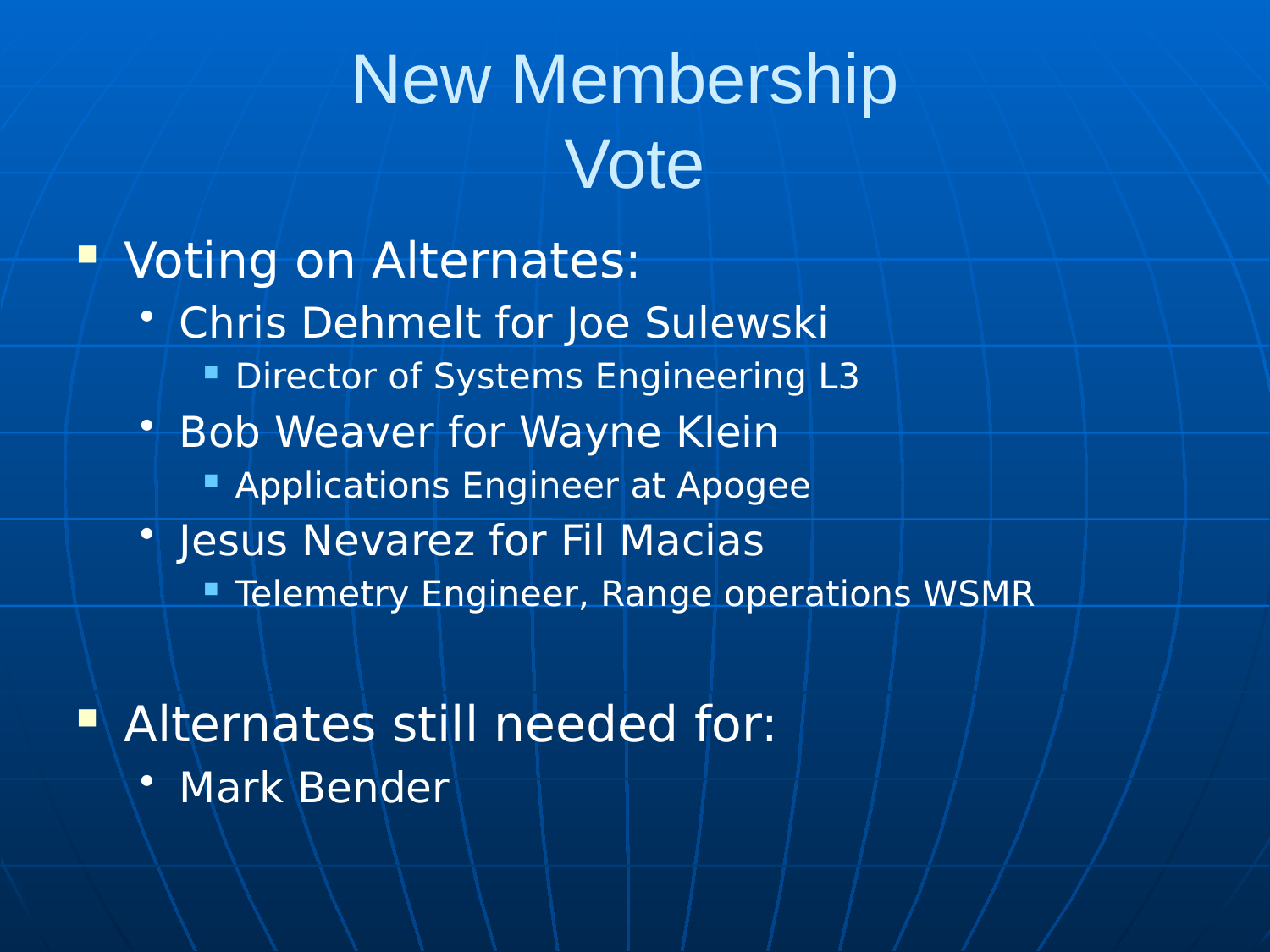

New Membership
Vote
Voting on Alternates:
Chris Dehmelt for Joe Sulewski
Director of Systems Engineering L3
Bob Weaver for Wayne Klein
Applications Engineer at Apogee
Jesus Nevarez for Fil Macias
Telemetry Engineer, Range operations WSMR

Alternates still needed for:
Mark Bender